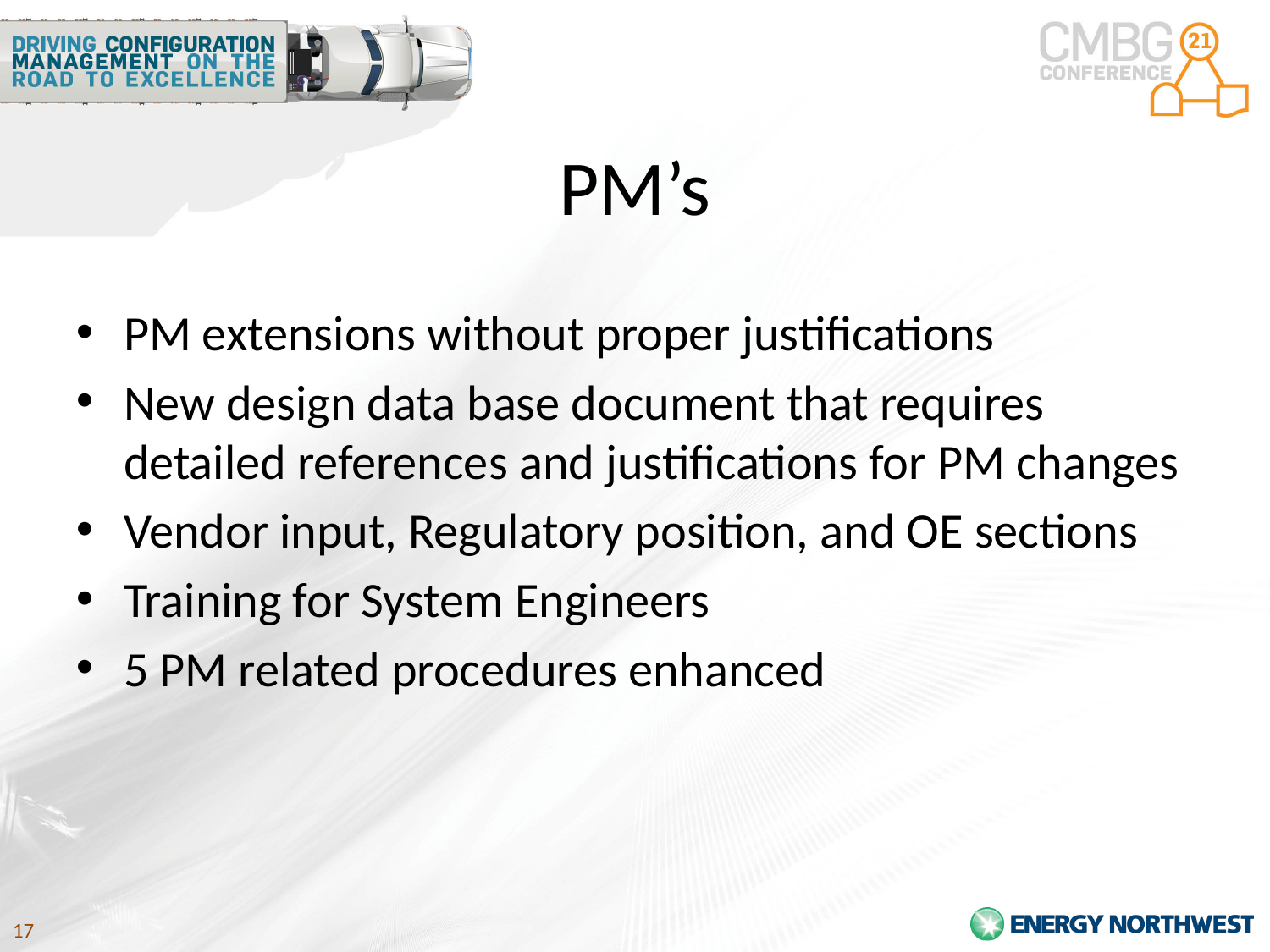

# PM’s
PM extensions without proper justifications
New design data base document that requires detailed references and justifications for PM changes
Vendor input, Regulatory position, and OE sections
Training for System Engineers
5 PM related procedures enhanced